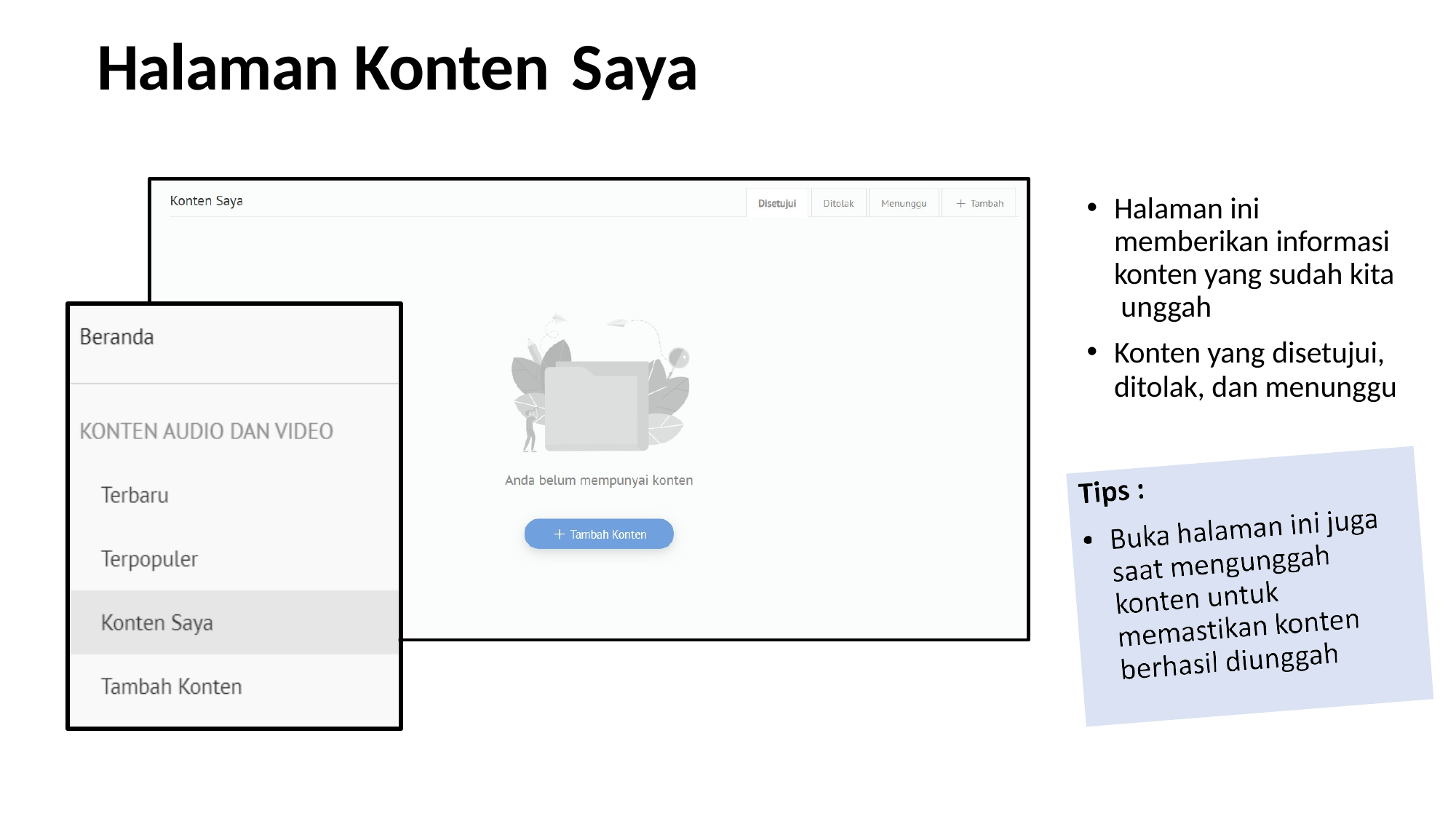

# Halaman Konten Saya

Halaman ini  memberikan informasi  konten yang sudah kita  unggah
Konten yang disetujui,
ditolak, dan menunggu